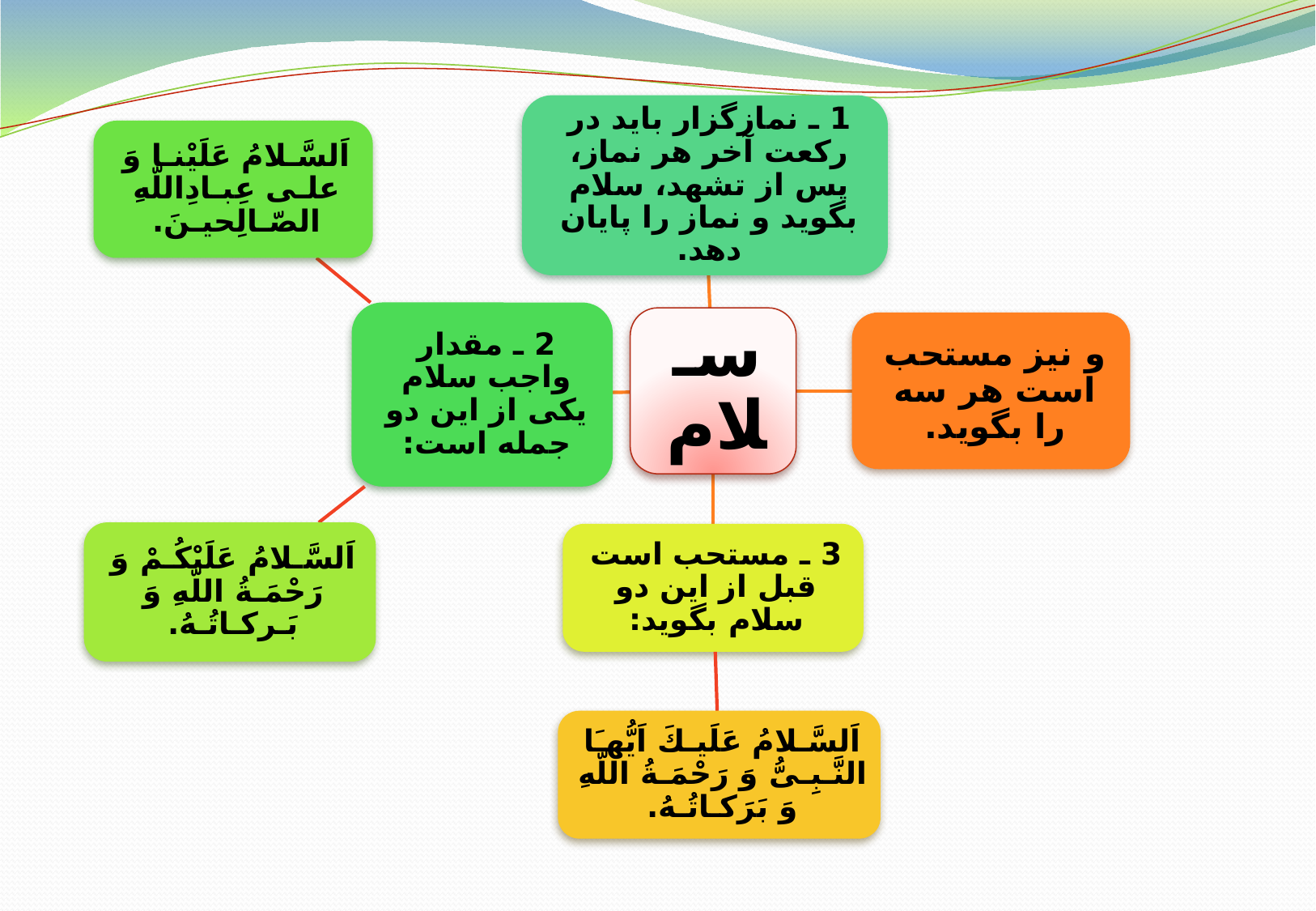

سـلام
1 ـ نمازگزار بايد در ركعت آخر هر نماز، پس از تشهد، سلام بگويد و نماز را پايان دهد.
2 ـ مقدار واجب سلام يكى از اين دو جمله است:
اَلسَّـلامُ عَلَيْنـا وَ علـى عِبـادِاللّه‏ِ الصّـالِحيـنَ.
اَلسَّـلامُ عَلَيْكُـمْ وَ رَحْمَـةُ اللّه‏ِ وَ بَـركـاتُـهُ.
3 ـ مستحب است قبل از اين دو سلام بگويد:
اَلسَّـلامُ عَلَيـكَ اَيُّهـَا النَّـبِـىُّ وَ رَحْمَـةُ اللّه‏ِ وَ بَرَكـاتُـهُ.
و نيز مستحب است هر سه را بگويد.